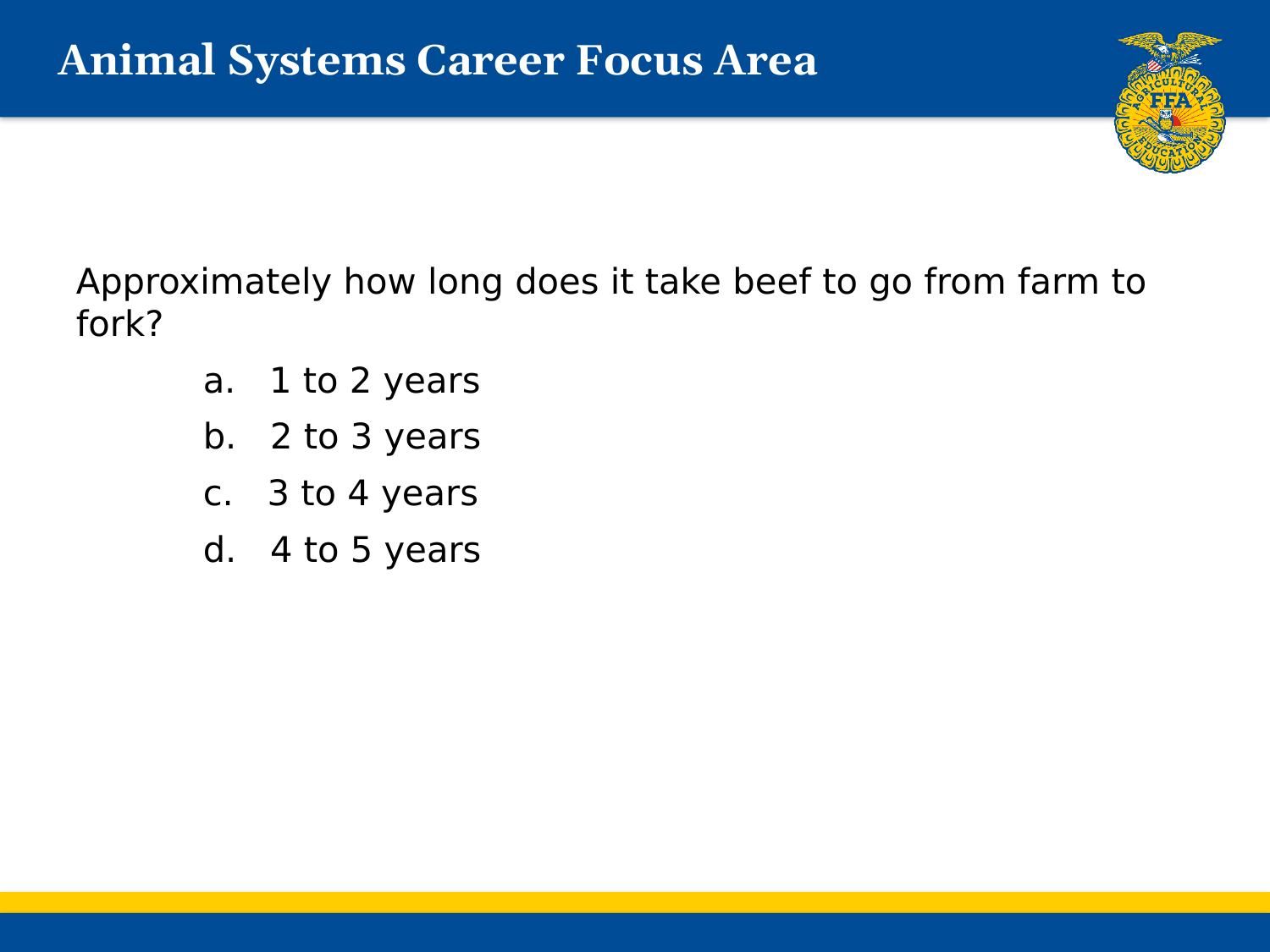

# Animal Systems Career Focus Area
Approximately how long does it take beef to go from farm to fork?
	a.   1 to 2 years
	b.   2 to 3 years
	c.   3 to 4 years
	d.   4 to 5 years